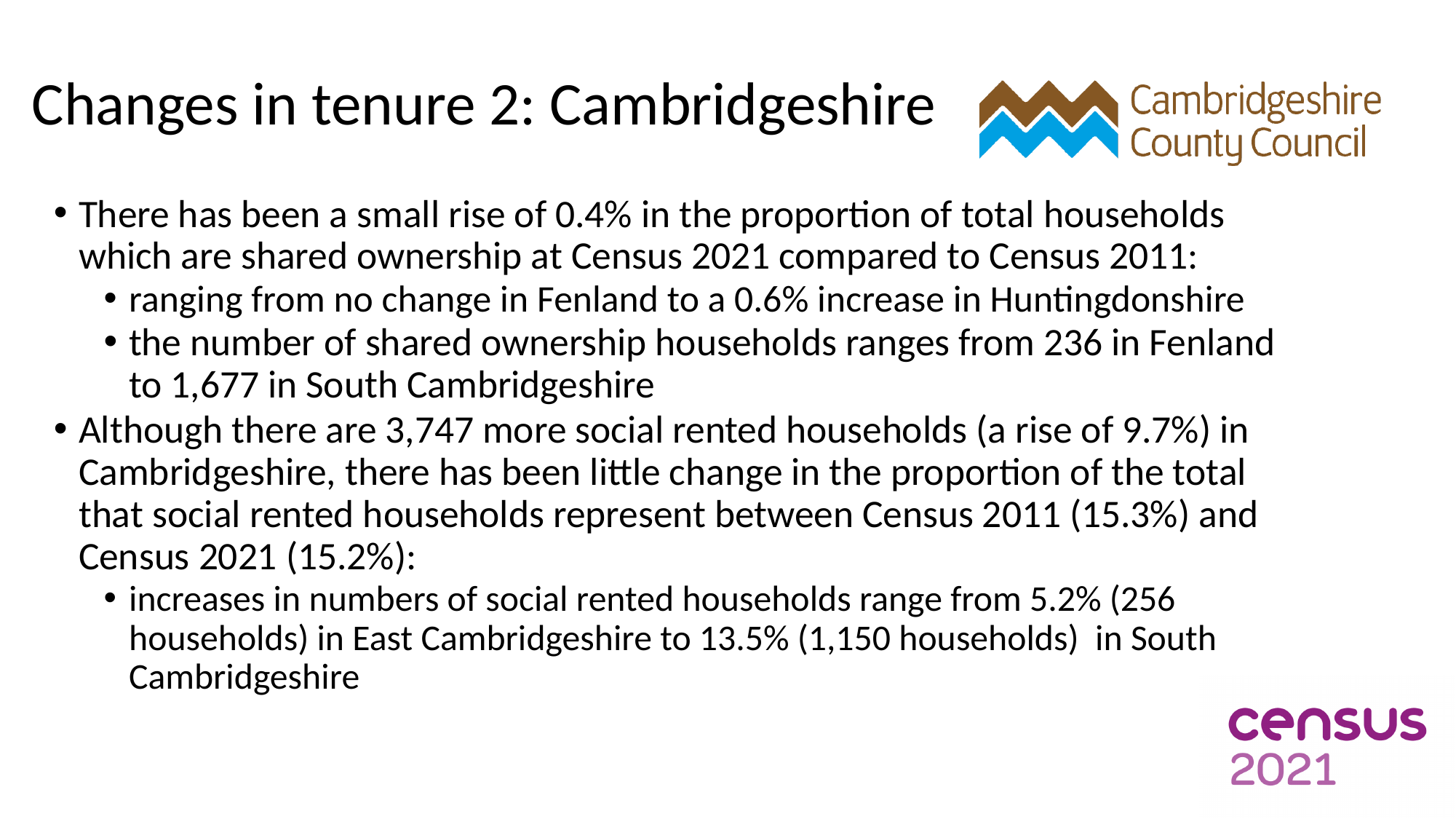

# Changes in tenure 2: Cambridgeshire
There has been a small rise of 0.4% in the proportion of total households which are shared ownership at Census 2021 compared to Census 2011:
ranging from no change in Fenland to a 0.6% increase in Huntingdonshire
the number of shared ownership households ranges from 236 in Fenland to 1,677 in South Cambridgeshire
Although there are 3,747 more social rented households (a rise of 9.7%) in Cambridgeshire, there has been little change in the proportion of the total that social rented households represent between Census 2011 (15.3%) and Census 2021 (15.2%):
increases in numbers of social rented households range from 5.2% (256 households) in East Cambridgeshire to 13.5% (1,150 households)  in South Cambridgeshire